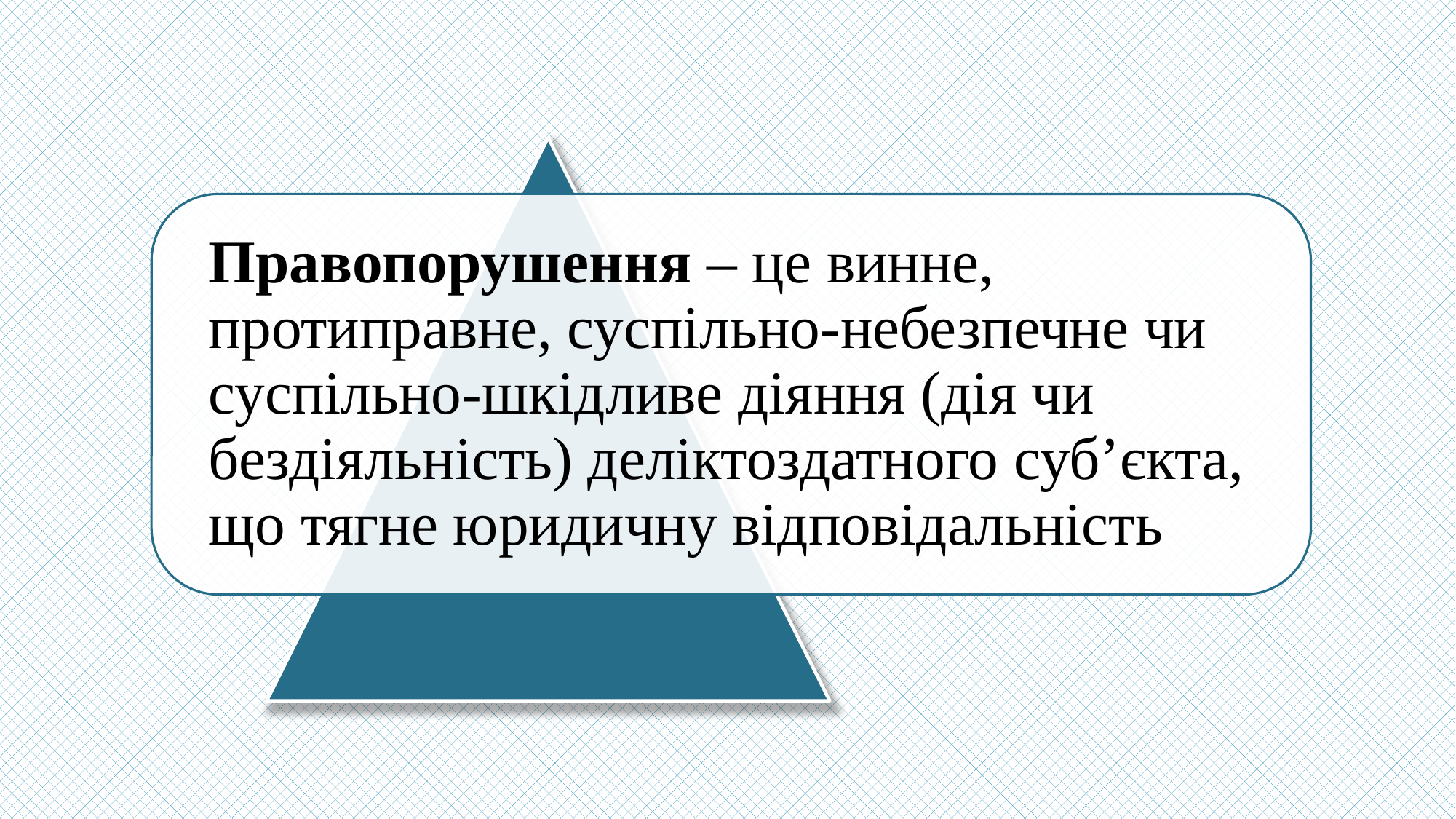

Правопорушення – це винне, протиправне, суспільно-небезпечне чи суспільно-шкідливе діяння (дія чи бездіяльність) деліктоздатного суб’єкта, що тягне юридичну відповідальність